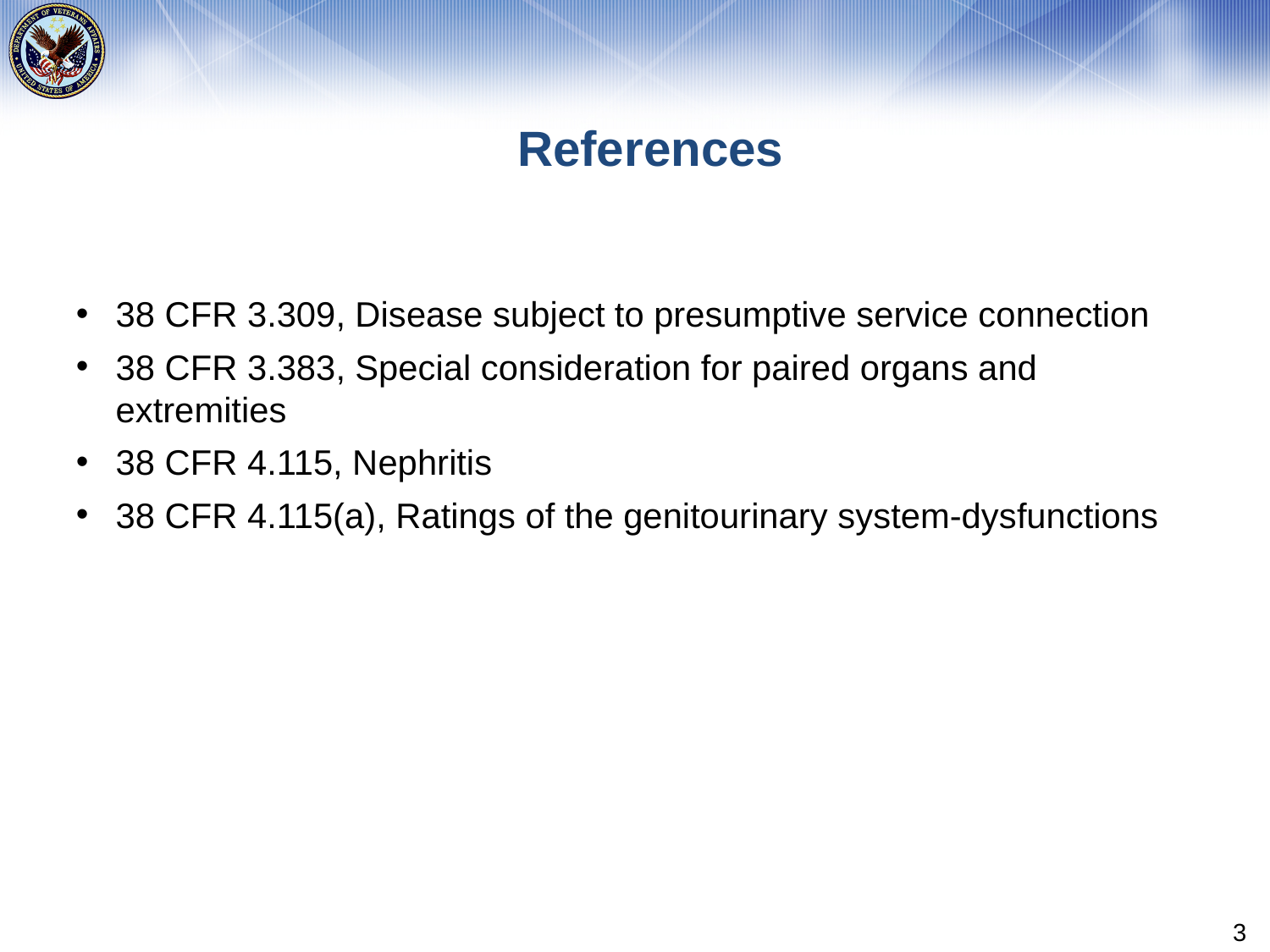

# References
38 CFR 3.309, Disease subject to presumptive service connection
38 CFR 3.383, Special consideration for paired organs and extremities
38 CFR 4.115, Nephritis
38 CFR 4.115(a), Ratings of the genitourinary system-dysfunctions
3